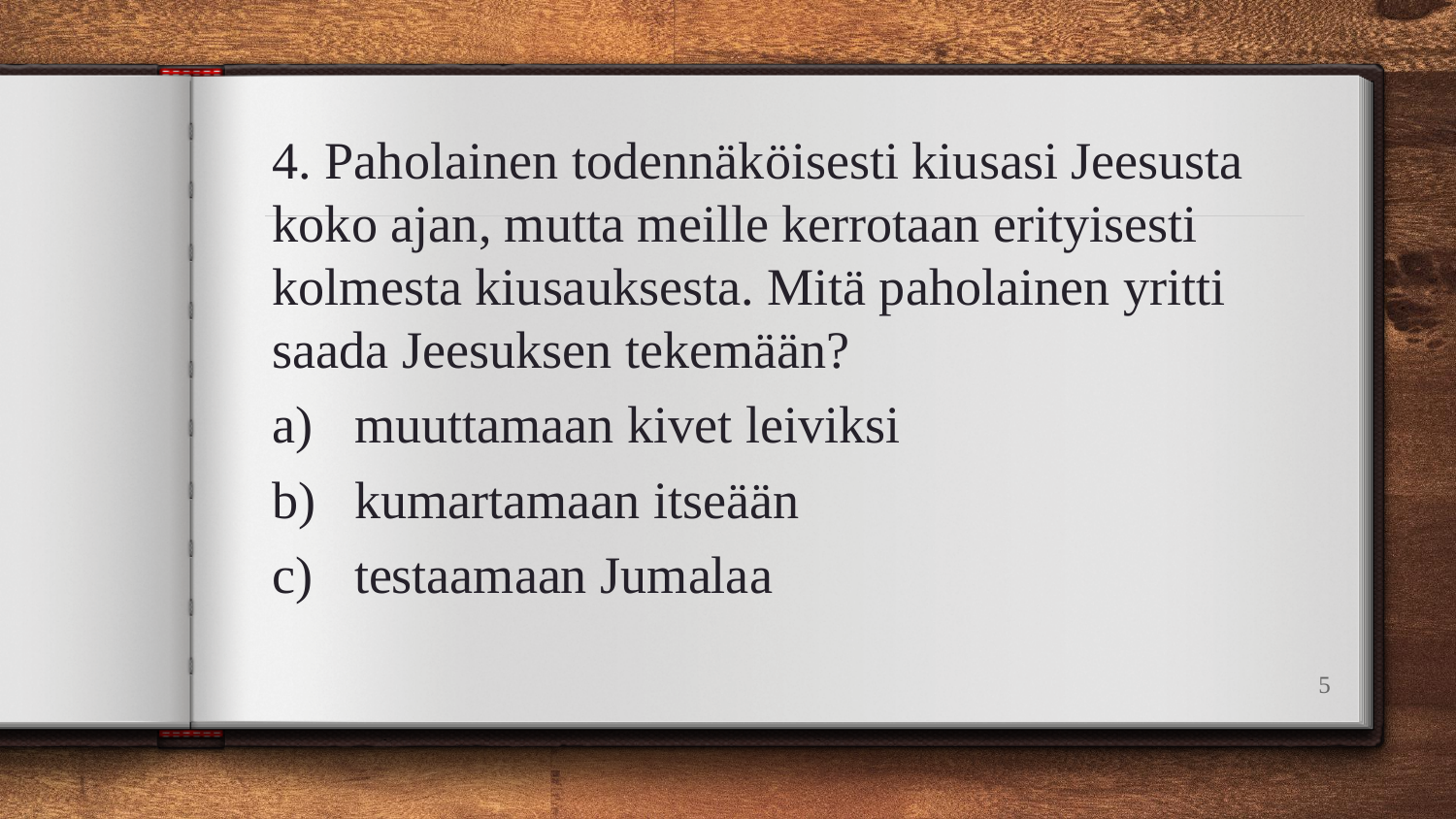

4. Paholainen todennäköisesti kiusasi Jeesusta koko ajan, mutta meille kerrotaan erityisesti kolmesta kiusauksesta. Mitä paholainen yritti saada Jeesuksen tekemään?
muuttamaan kivet leiviksi
kumartamaan itseään
testaamaan Jumalaa
5